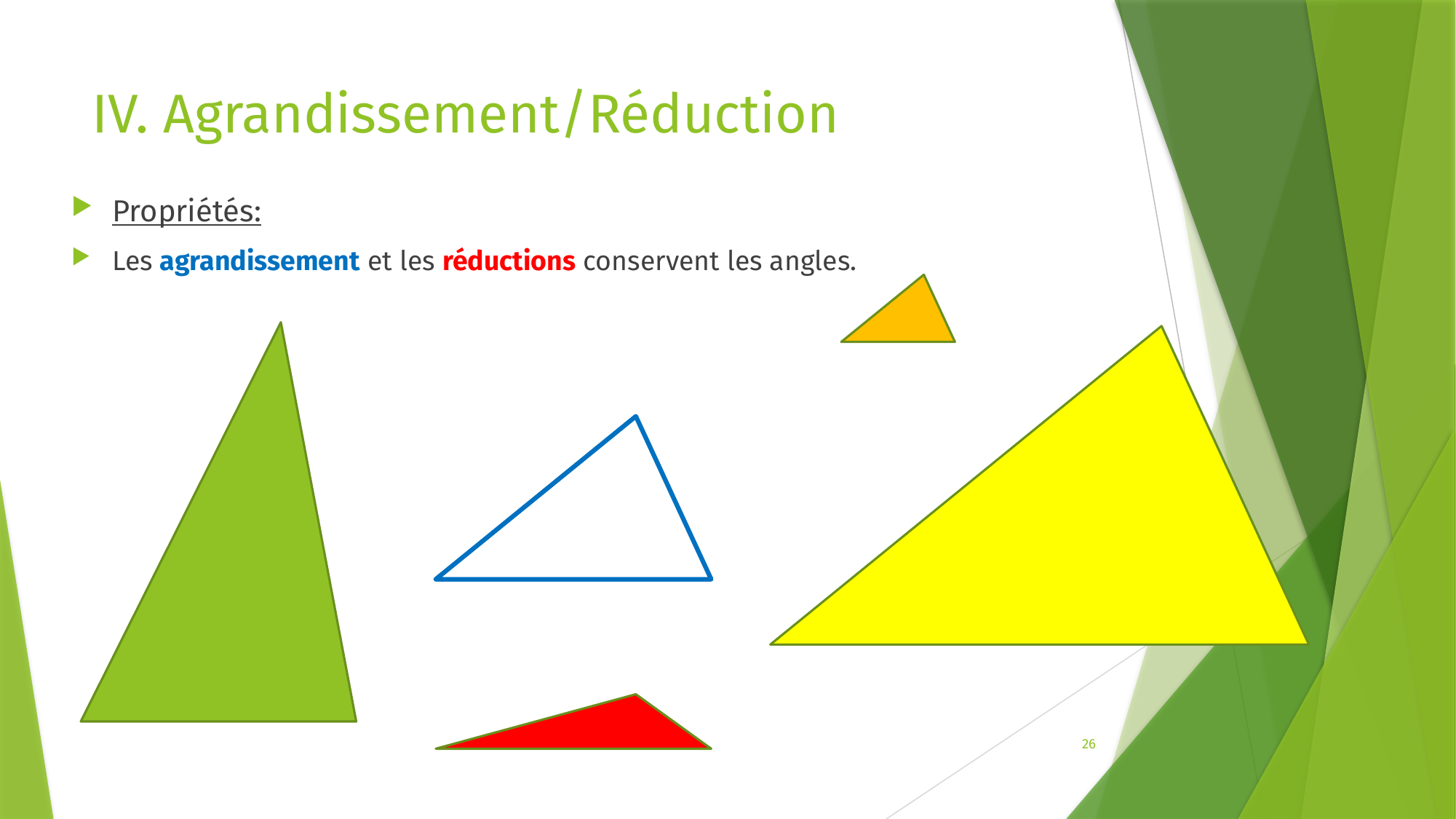

# IV. Agrandissement/Réduction
Propriétés:
Les agrandissement et les réductions conservent les angles.

26